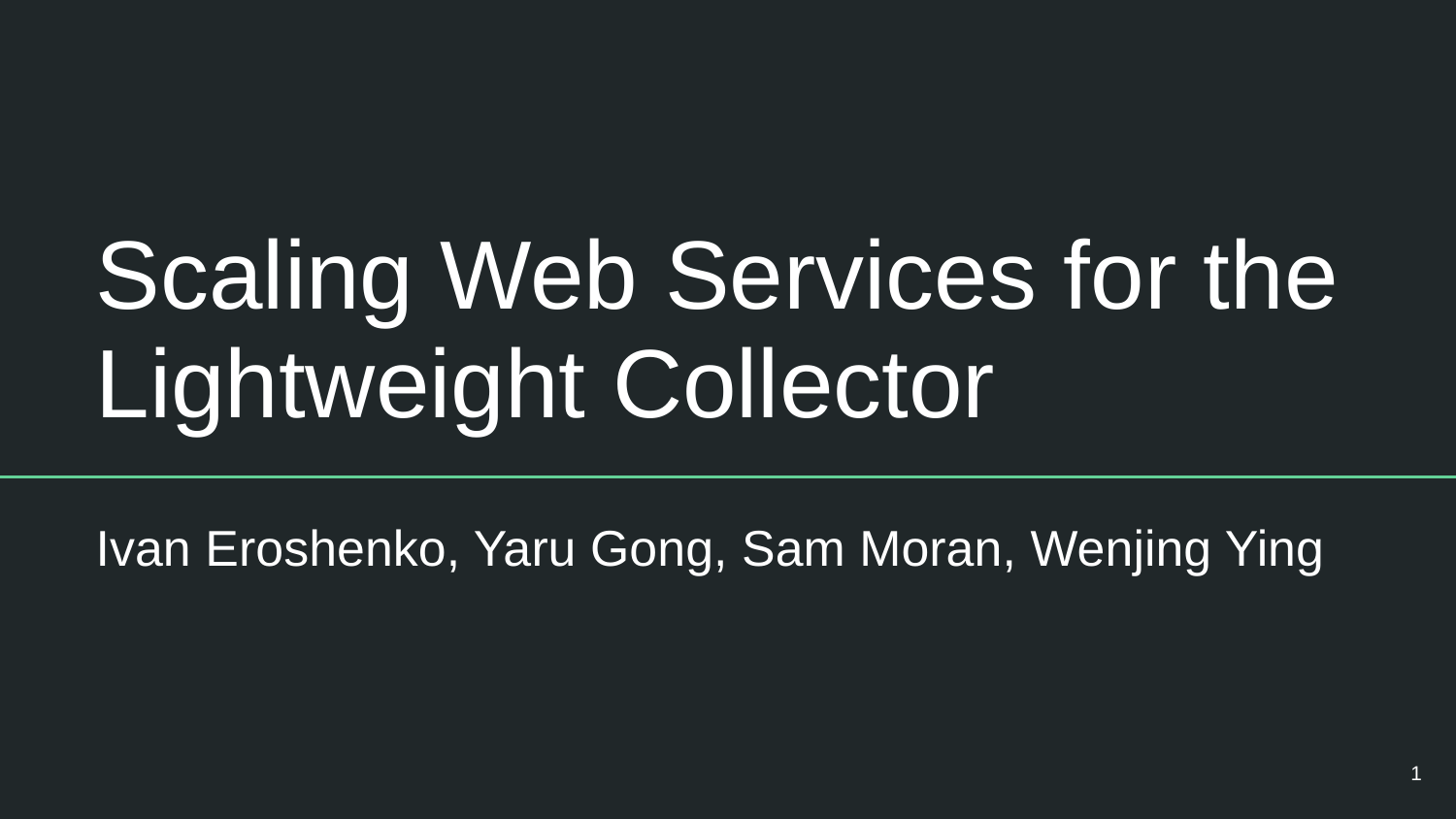

# Scaling Web Services for the Lightweight Collector
Ivan Eroshenko, Yaru Gong, Sam Moran, Wenjing Ying
1